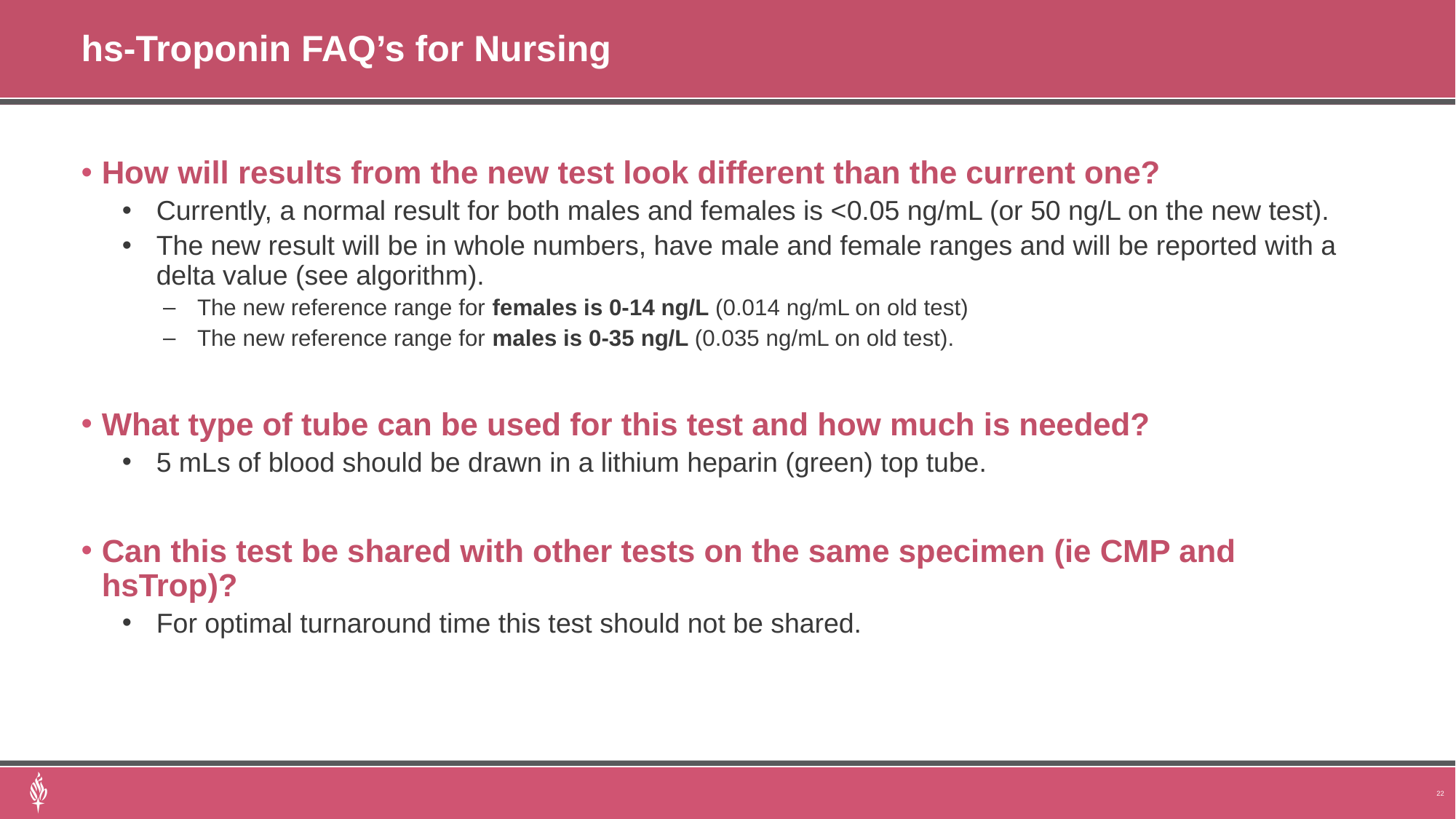

# hs-Troponin FAQ’s for Nursing
How will results from the new test look different than the current one?
Currently, a normal result for both males and females is <0.05 ng/mL (or 50 ng/L on the new test).
The new result will be in whole numbers, have male and female ranges and will be reported with a delta value (see algorithm).
The new reference range for females is 0-14 ng/L (0.014 ng/mL on old test)
The new reference range for males is 0-35 ng/L (0.035 ng/mL on old test).

What type of tube can be used for this test and how much is needed?
5 mLs of blood should be drawn in a lithium heparin (green) top tube.

Can this test be shared with other tests on the same specimen (ie CMP and hsTrop)?
For optimal turnaround time this test should not be shared.
22